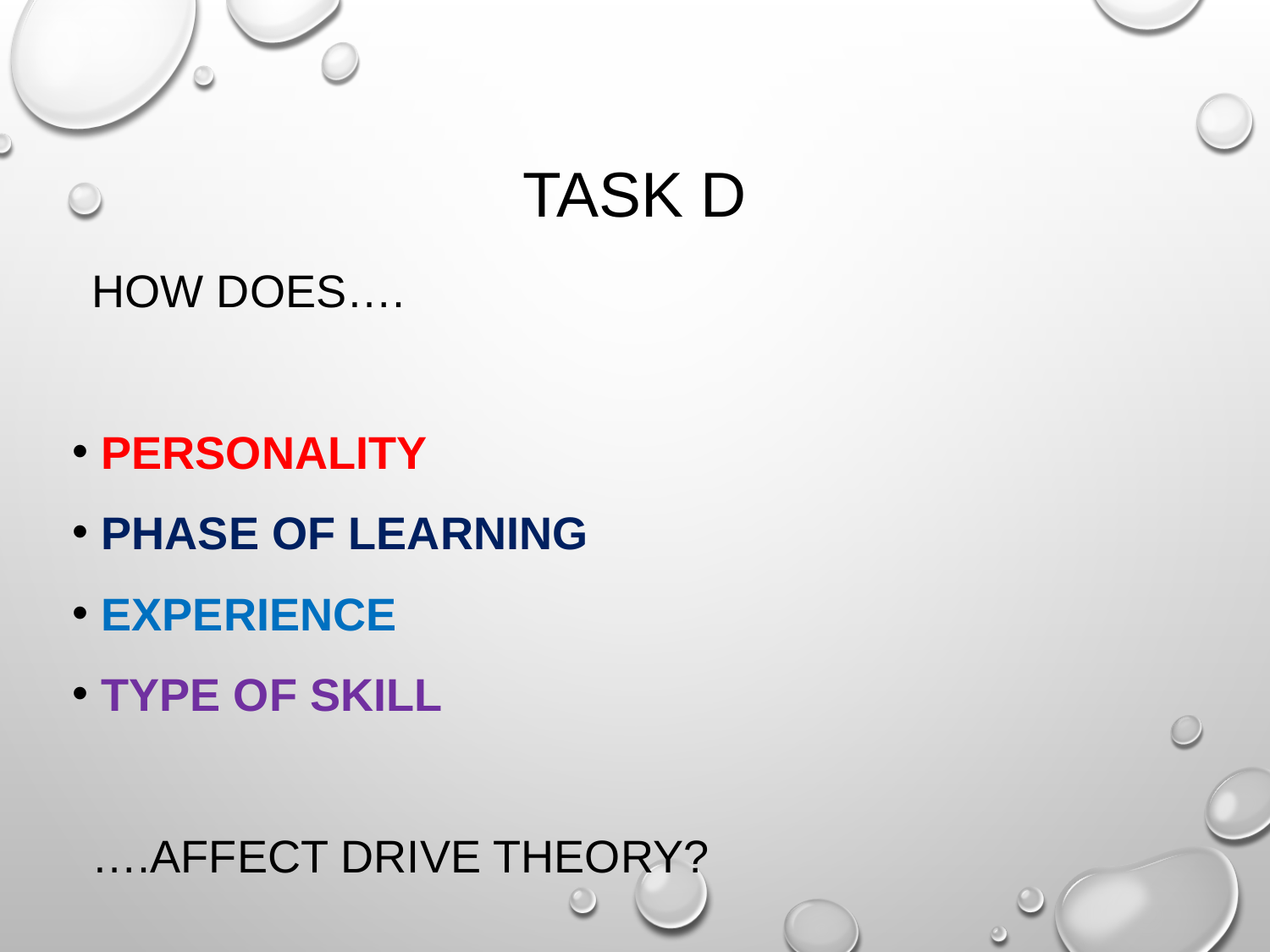

# Task D
How does….

Personality
Phase of Learning
Experience
Type of Skill

….affect Drive Theory?